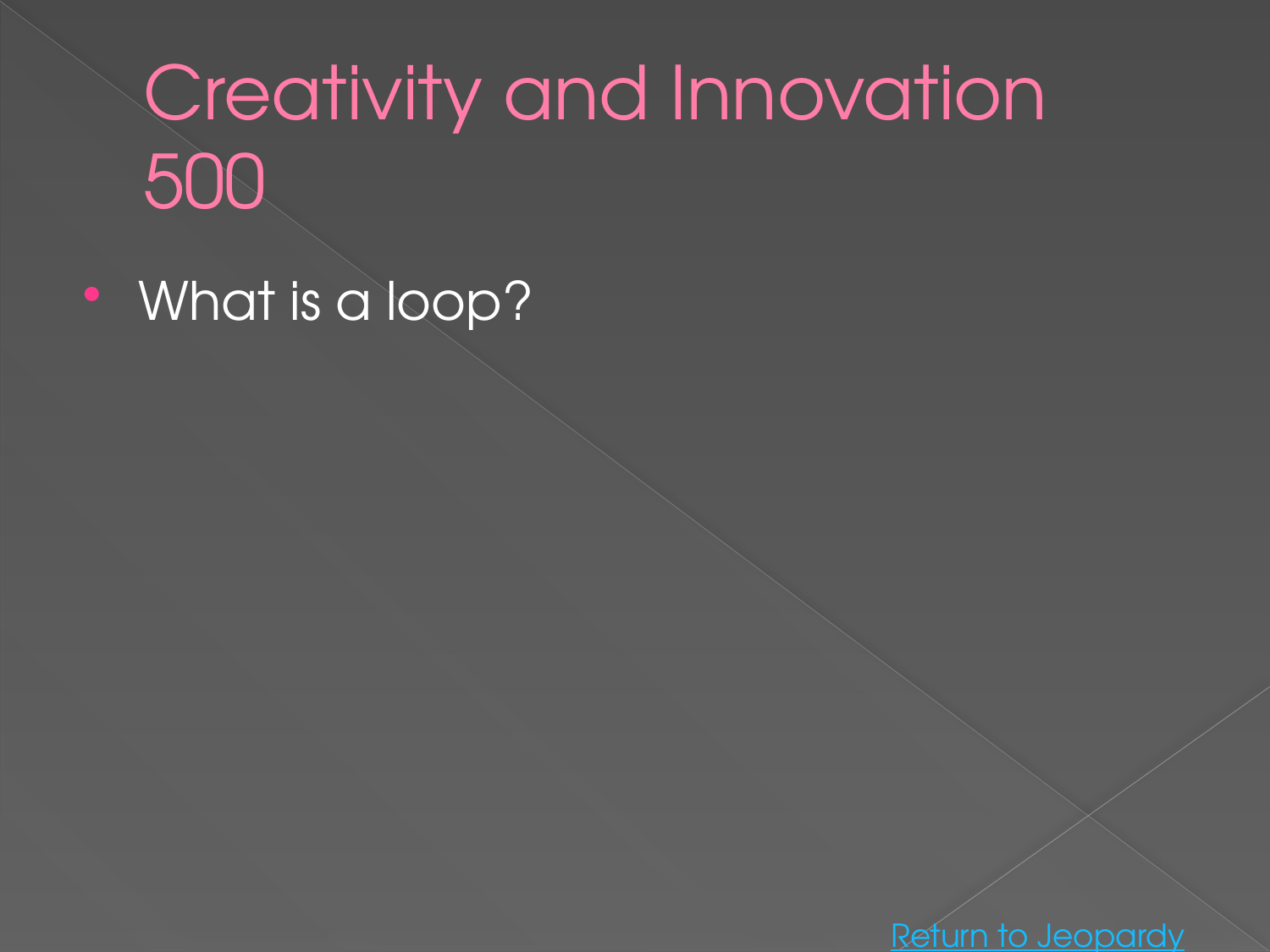

# Creativity and Innovation 500
What is a loop?
Return to Jeopardy